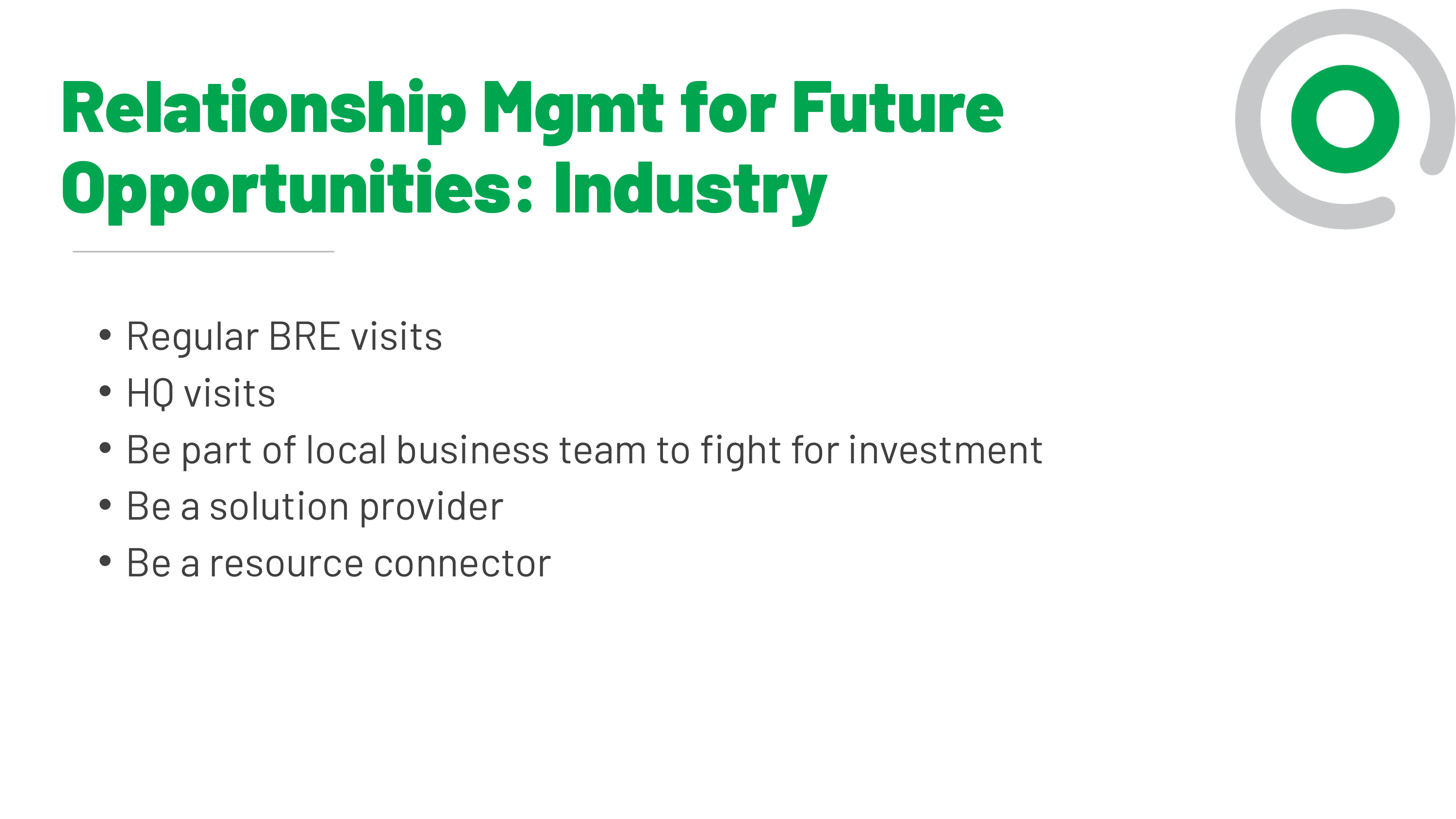

Relationship Mgmt for Future  Opportunities: Industry

Regular BRE visits
HQ visits
Be part of local business team to fight for investment
Be a solution provider
Be a resource connector